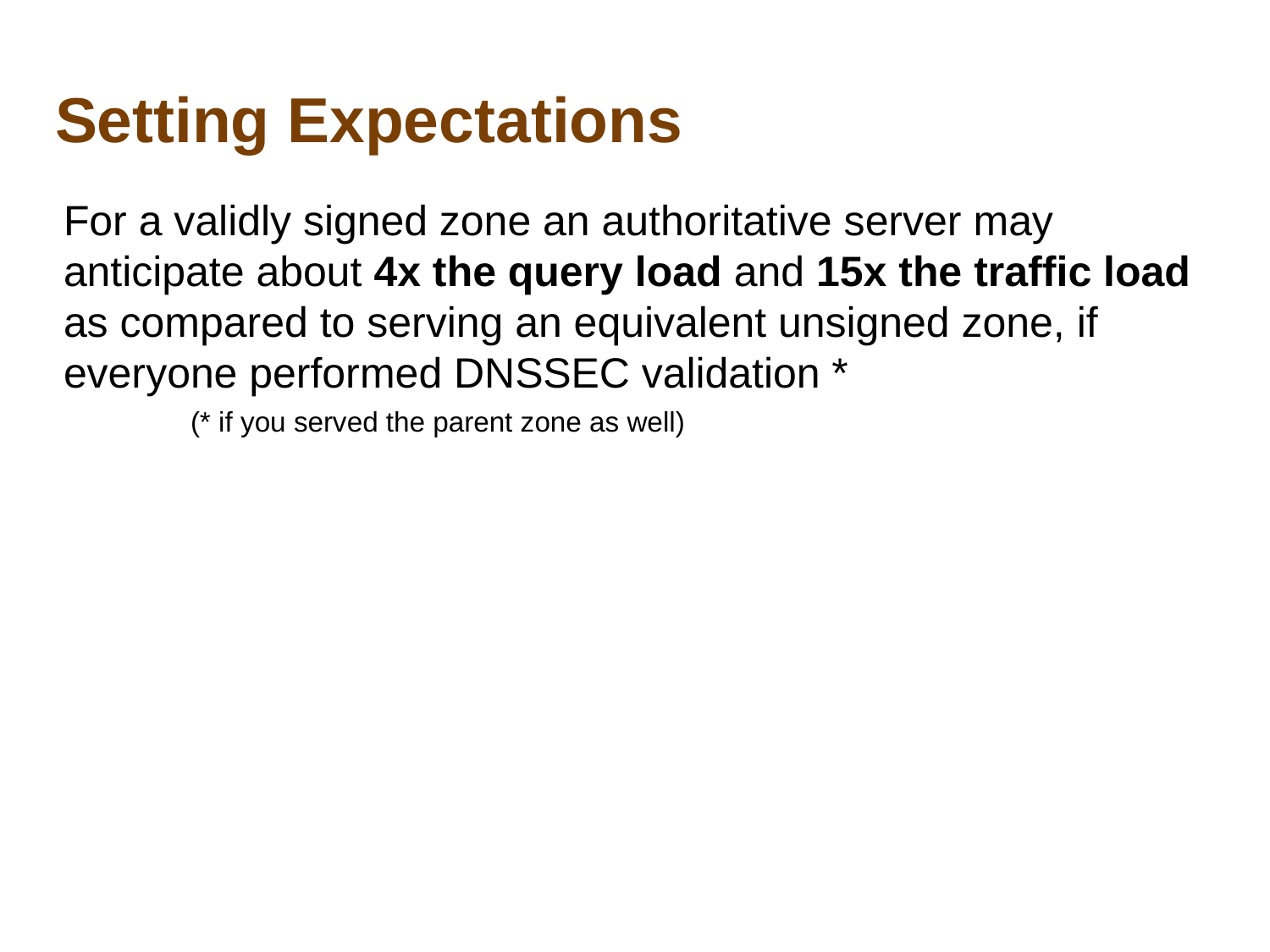

# Setting Expectations
For a validly signed zone an authoritative server may anticipate about 4x the query load and 15x the traffic load as compared to serving an equivalent unsigned zone, if everyone performed DNSSEC validation *
(* if you served the parent zone as well)